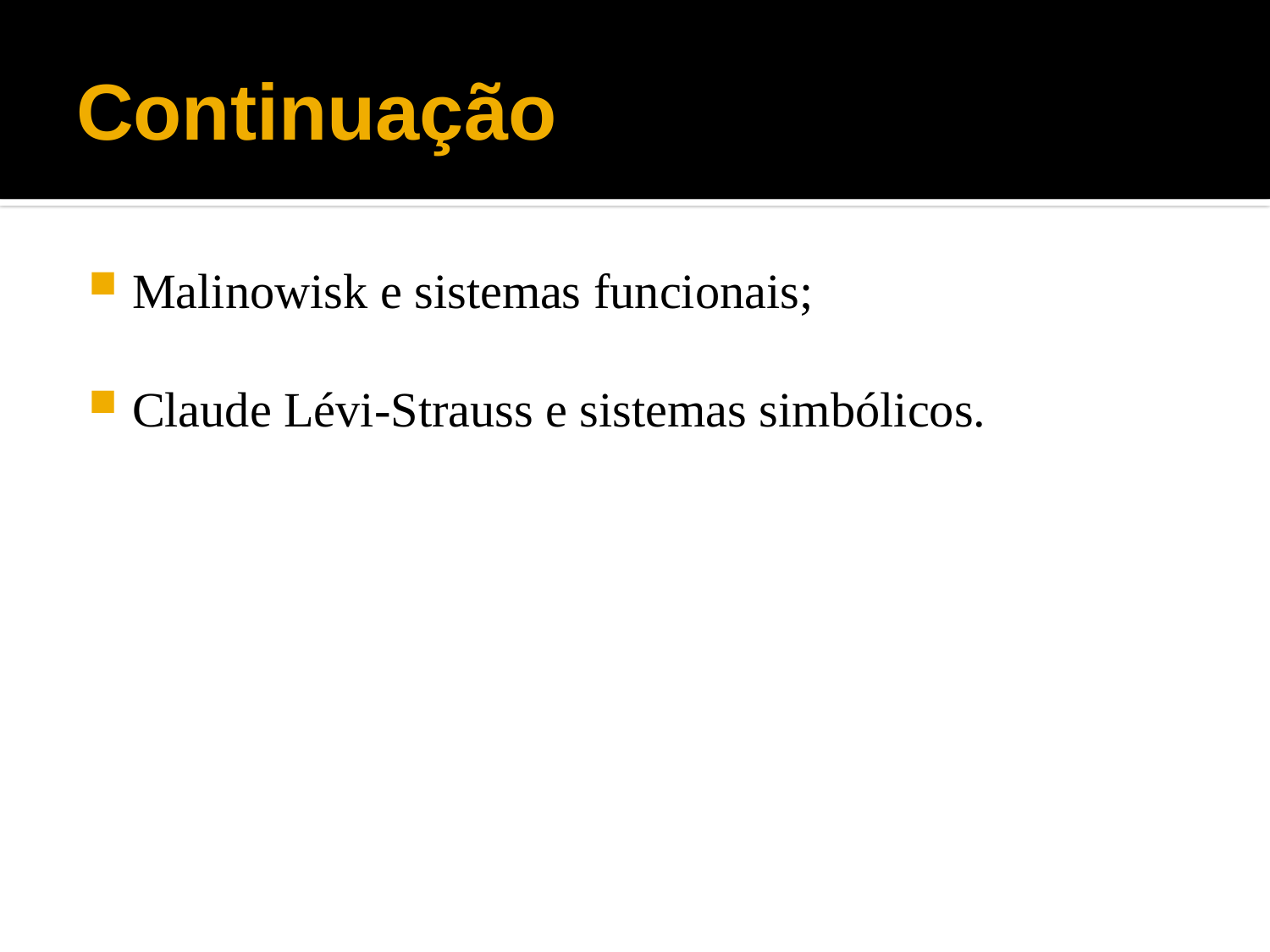

# Continuação
Malinowisk e sistemas funcionais;

Claude Lévi-Strauss e sistemas simbólicos.